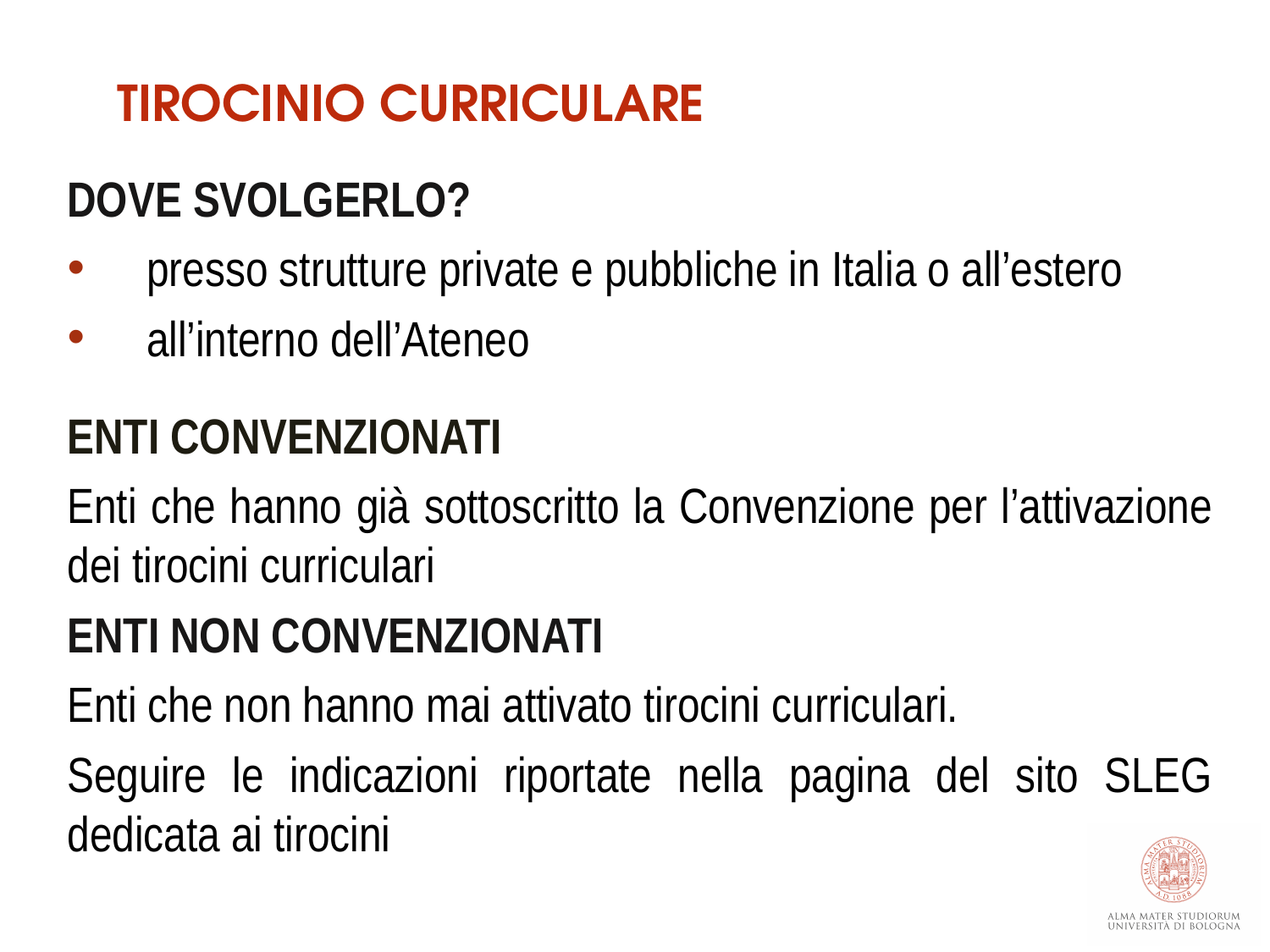

TIROCINIo Curriculare

Dove Svolgerlo?
presso strutture private e pubbliche in Italia o all’estero
all’interno dell’Ateneo

Enti convenzionati
Enti che hanno già sottoscritto la Convenzione per l’attivazione dei tirocini curriculari
Enti non convenzionati
Enti che non hanno mai attivato tirocini curriculari.
Seguire le indicazioni riportate nella pagina del sito SLEG dedicata ai tirocini